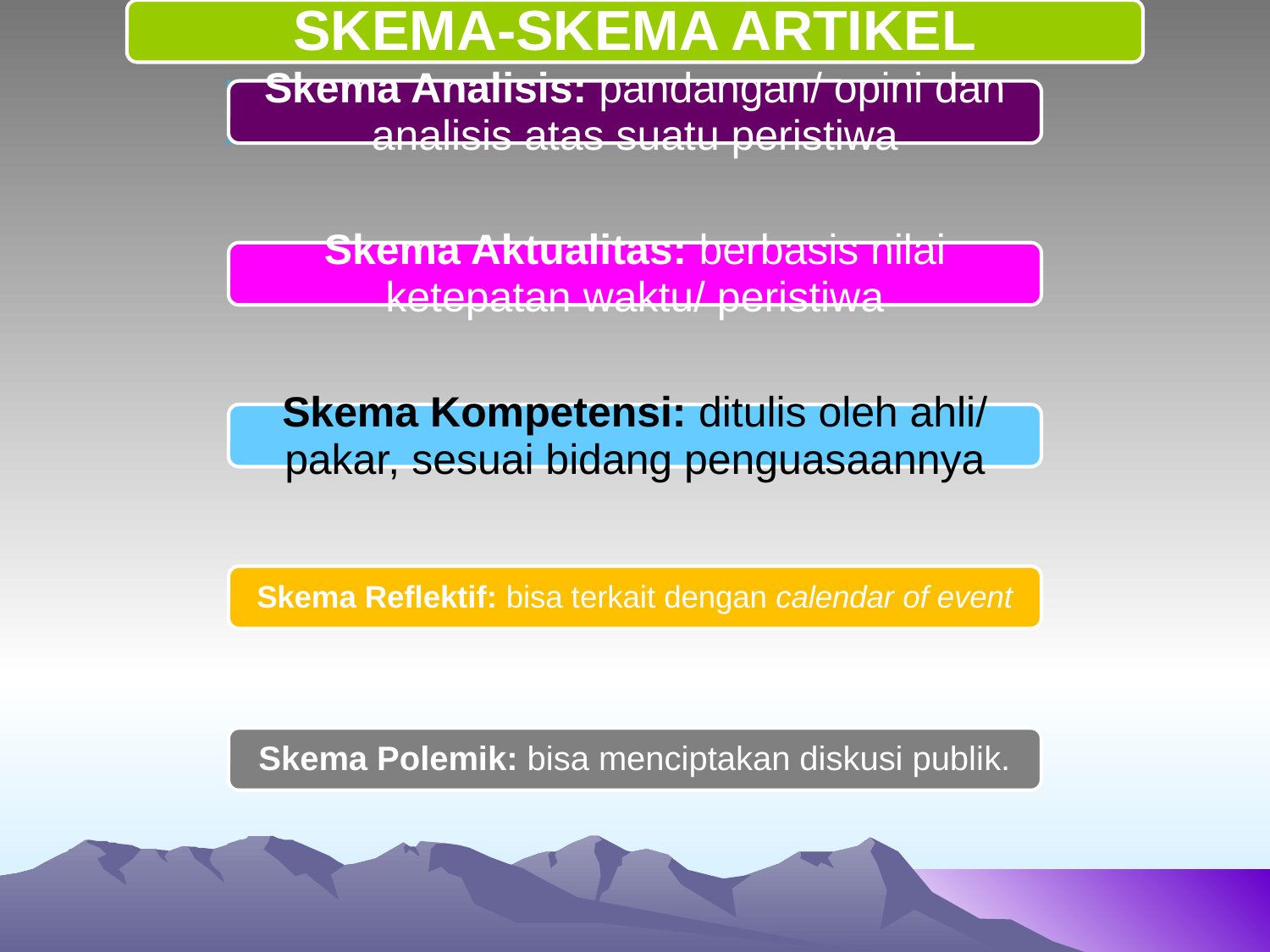

SKEMA-SKEMA ARTIKEL
Skema Analisis: pandangan/ opini dan analisis atas suatu peristiwa
Skema Aktualitas: berbasis nilai ketepatan waktu/ peristiwa
Skema Kompetensi: ditulis oleh ahli/ pakar, sesuai bidang penguasaannya
Skema Reflektif: bisa terkait dengan calendar of event
Skema Polemik: bisa menciptakan diskusi publik.